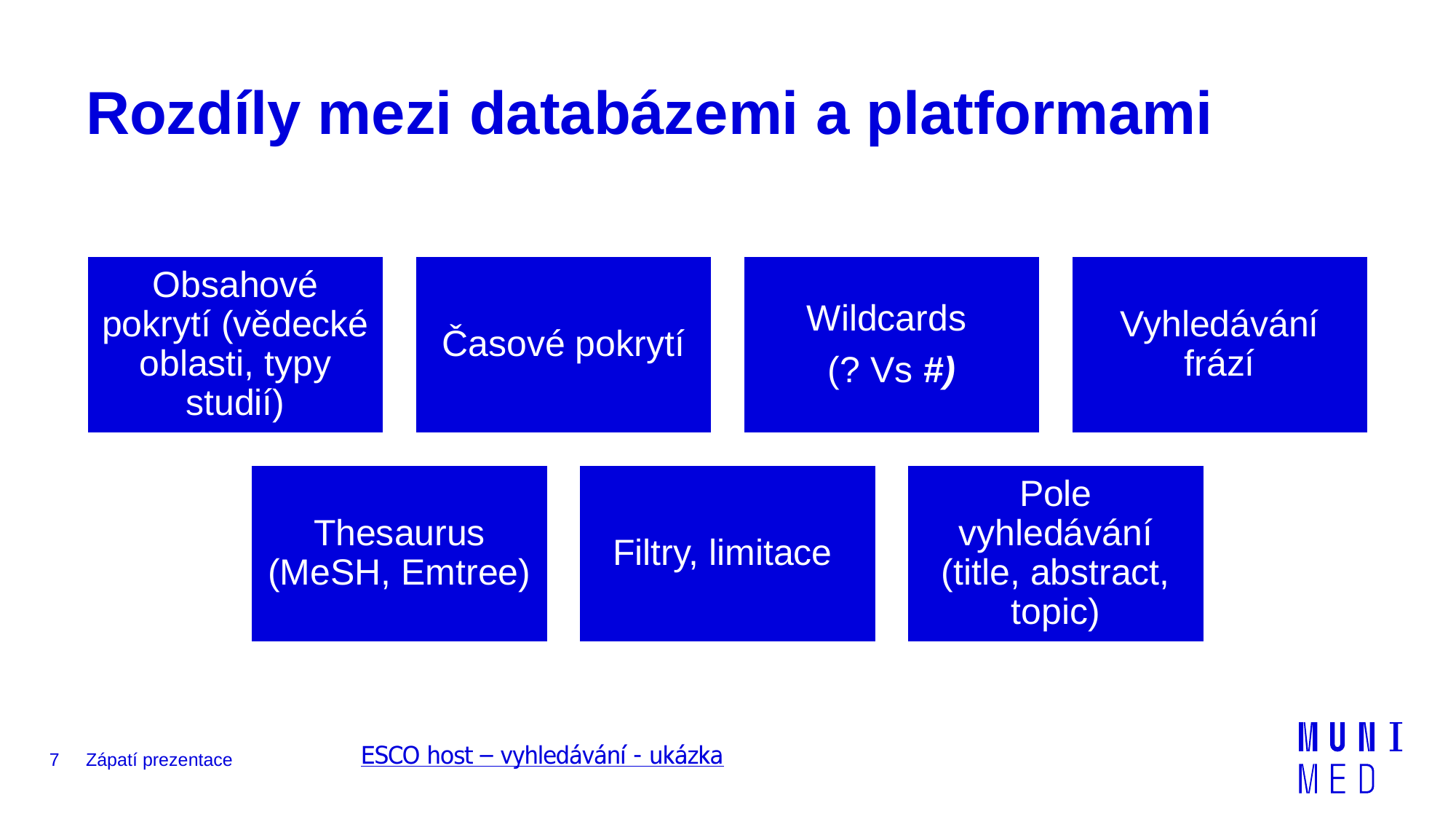

# Rozdíly mezi databázemi a platformami
Obsahové pokrytí (vědecké oblasti, typy studií)
Časové pokrytí
Wildcards
(? Vs #)
Vyhledávání frází
Thesaurus (MeSH, Emtree)
Filtry, limitace
Pole vyhledávání (title, abstract, topic)
ESCO host – vyhledávání - ukázka
7
Zápatí prezentace